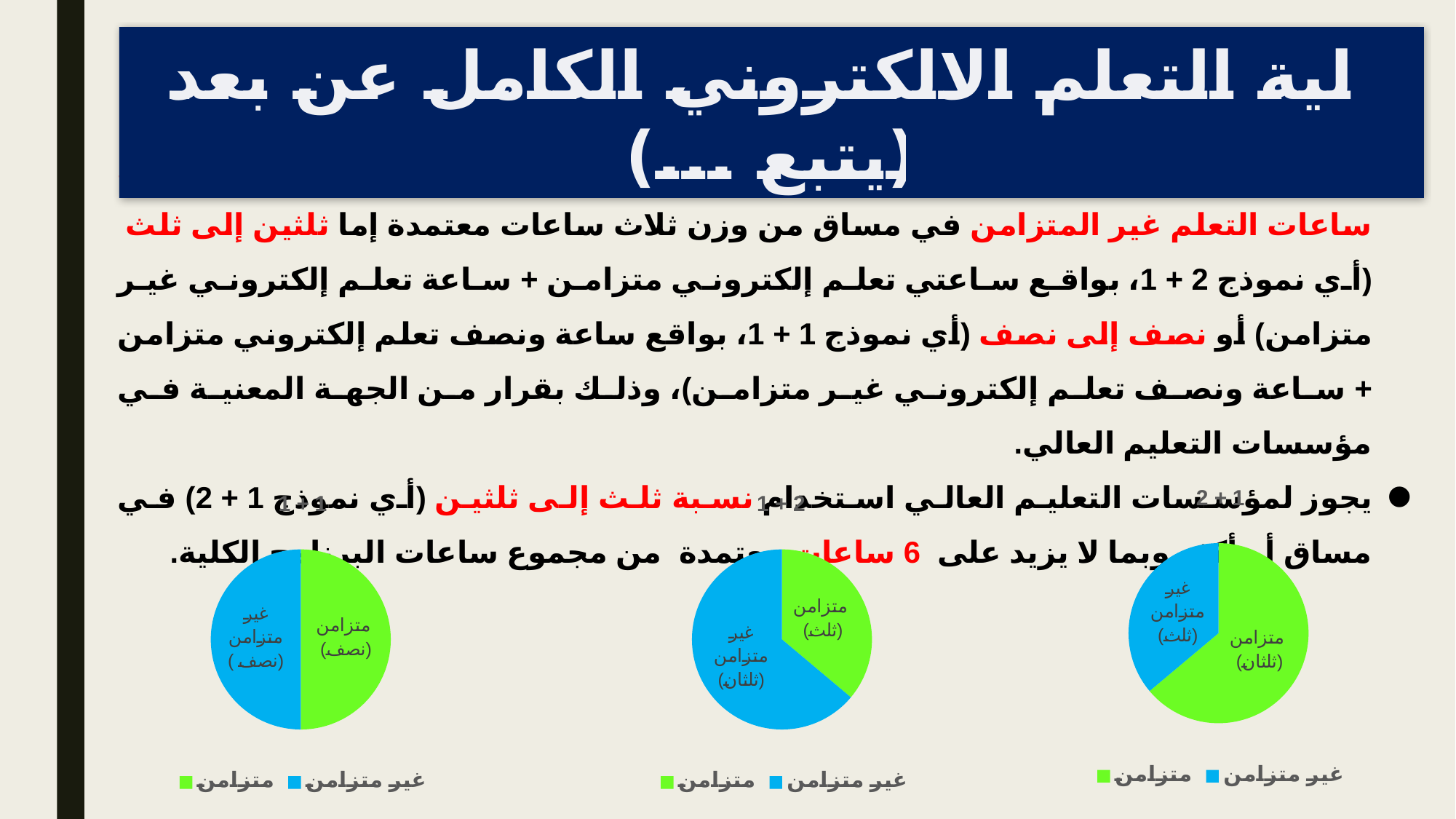

آلية التعلم الالكتروني الكامل عن بعد (يتبع ...)
تكون نسبة ساعات التعلم المتزامن الأسبوعية و/أو الفصلية الفعلية المعتمدة إلى نسبة ساعات التعلم غير المتزامن في مساق من وزن ثلاث ساعات معتمدة إما ثلثين إلى ثلث  (أي نموذج 2 + 1، بواقع ساعتي تعلم إلكتروني متزامن + ساعة تعلم إلكتروني غير متزامن) أو نصف إلى نصف (أي نموذج 1 + 1، بواقع ساعة ونصف تعلم إلكتروني متزامن + ساعة ونصف تعلم إلكتروني غير متزامن)، وذلك بقرار من الجهة المعنية في مؤسسات التعليم العالي.
يجوز لمؤسسات التعليم العالي استخدام نسبة ثلث إلى ثلثين (أي نموذج 1 + 2) في مساق أو أكثر وبما لا يزيد على  6 ساعات معتمدة  من مجموع ساعات البرنامج الكلية.

### Chart: 2 + 1

| Category | Sales |
|---|---|
|  | None |
| متزامن | 2.3 |
| غير متزامن | 1.3 |

### Chart: 1 + 1

| Category | Sales |
|---|---|
|  | None |
| متزامن | 1.2 |
| غير متزامن | 1.2 |

### Chart: 1 + 2

| Category | Sales |
|---|---|
|  | None |
| متزامن | 1.3 |
| غير متزامن | 2.3 |